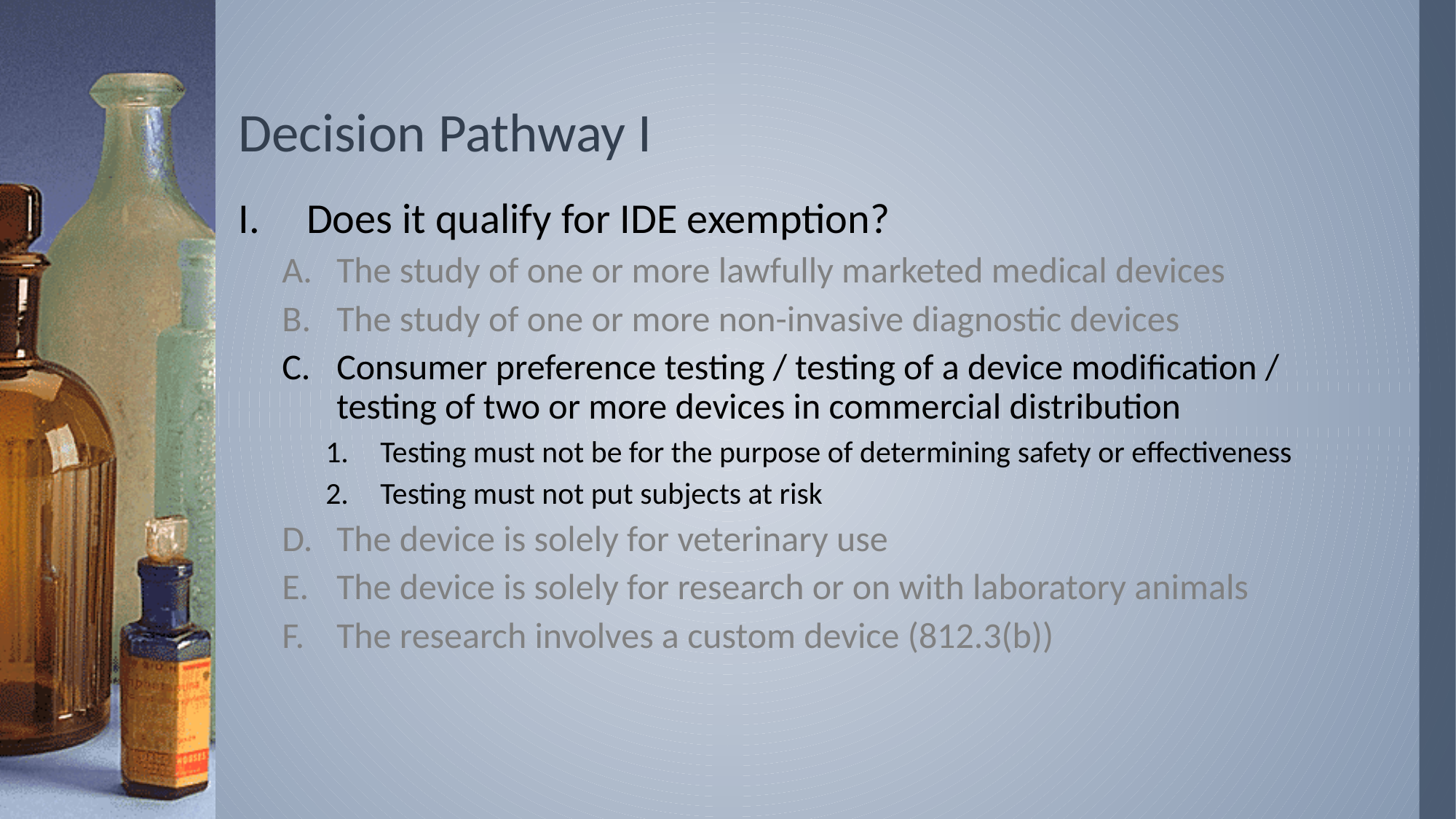

# Decision Pathway I
Does it qualify for IDE exemption?
The study of one or more lawfully marketed medical devices
The study of one or more non-invasive diagnostic devices
Consumer preference testing / testing of a device modification / testing of two or more devices in commercial distribution
Testing must not be for the purpose of determining safety or effectiveness
Testing must not put subjects at risk
The device is solely for veterinary use
The device is solely for research or on with laboratory animals
The research involves a custom device (812.3(b))